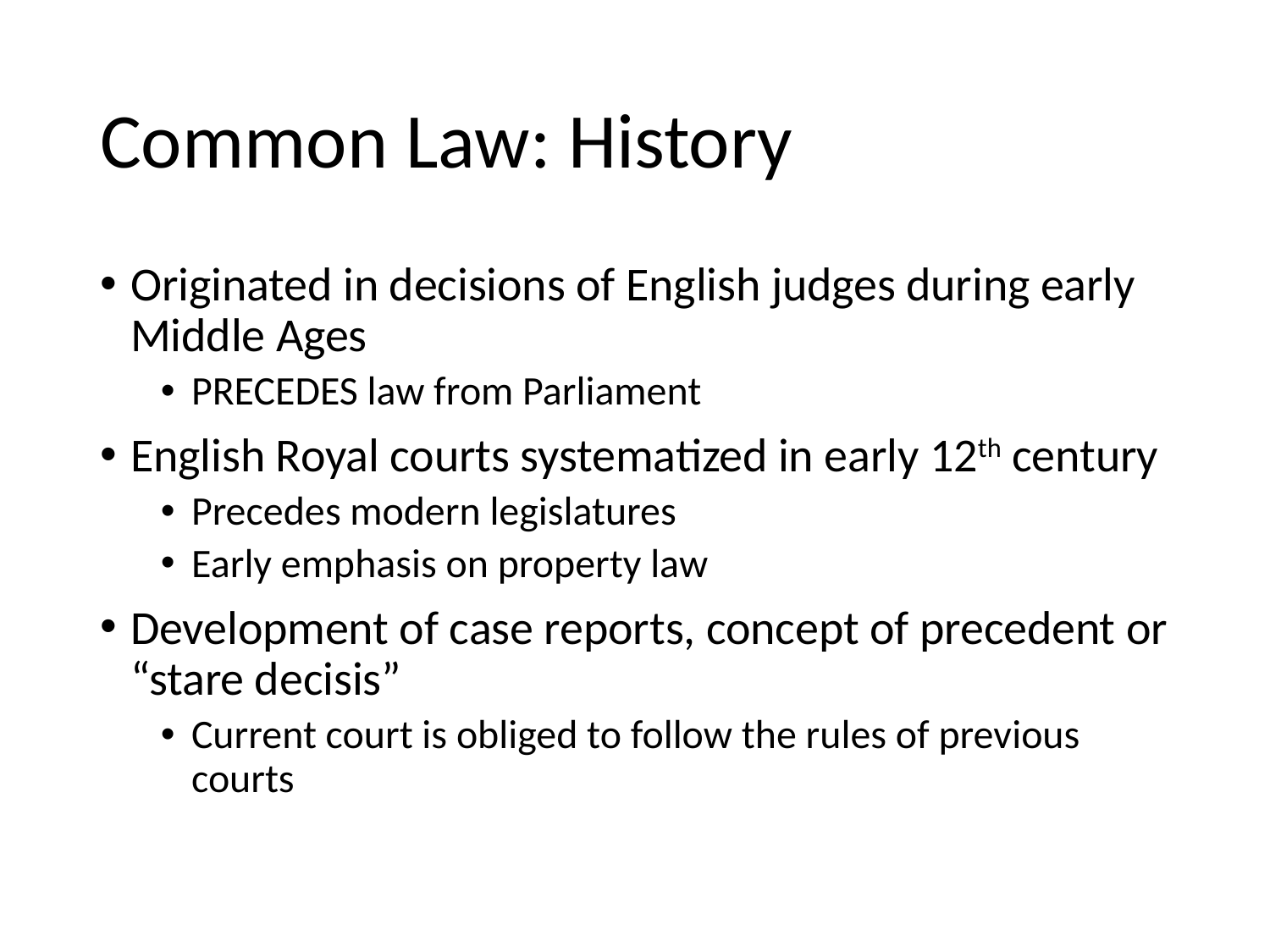

# Common Law: History
Originated in decisions of English judges during early Middle Ages
PRECEDES law from Parliament
English Royal courts systematized in early 12th century
Precedes modern legislatures
Early emphasis on property law
Development of case reports, concept of precedent or “stare decisis”
Current court is obliged to follow the rules of previous courts